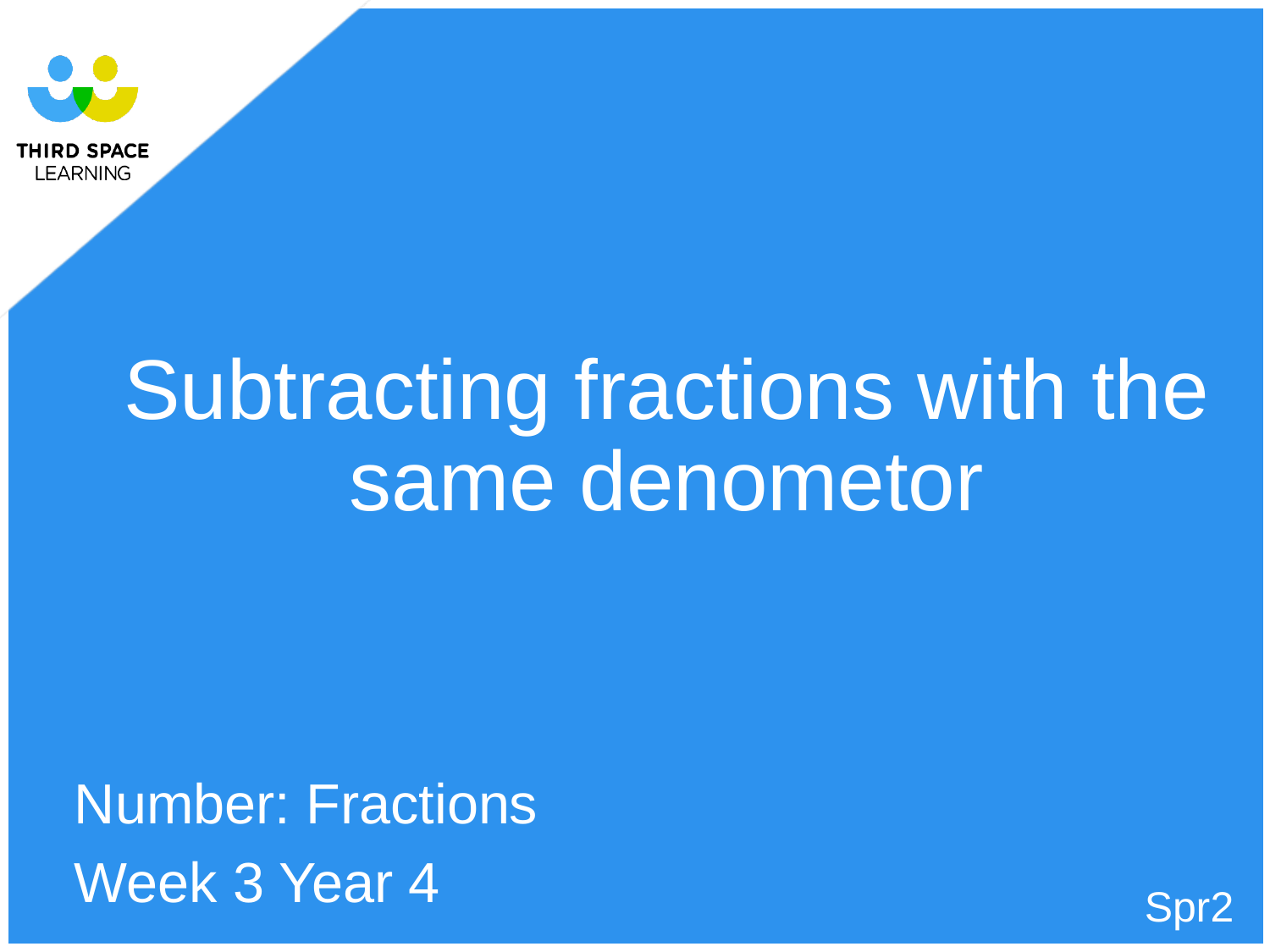

Subtracting fractions with the same denometor

Number: Fractions
Week 3 Year 4
Spr2